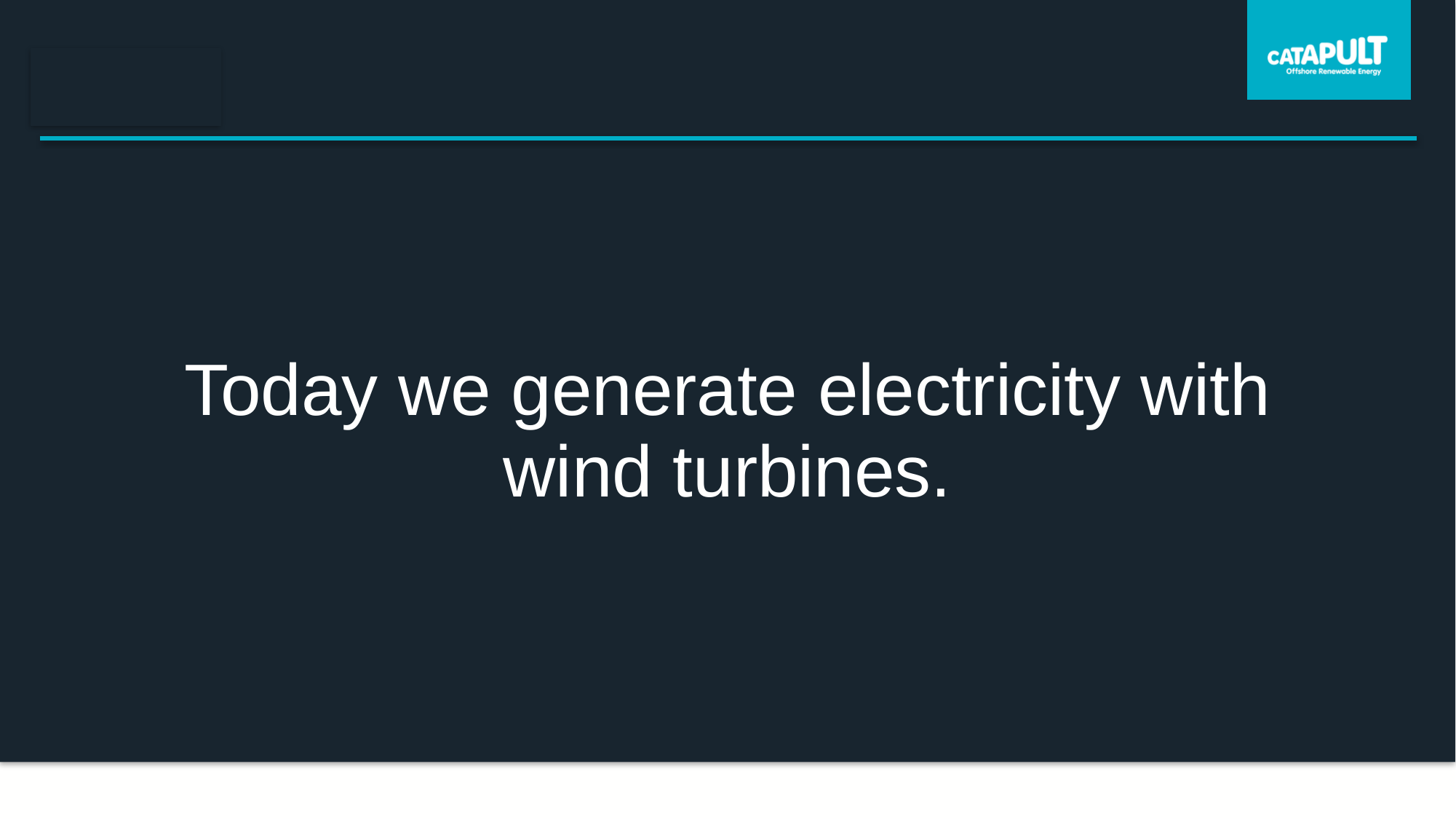

Today we generate electricity with wind turbines.